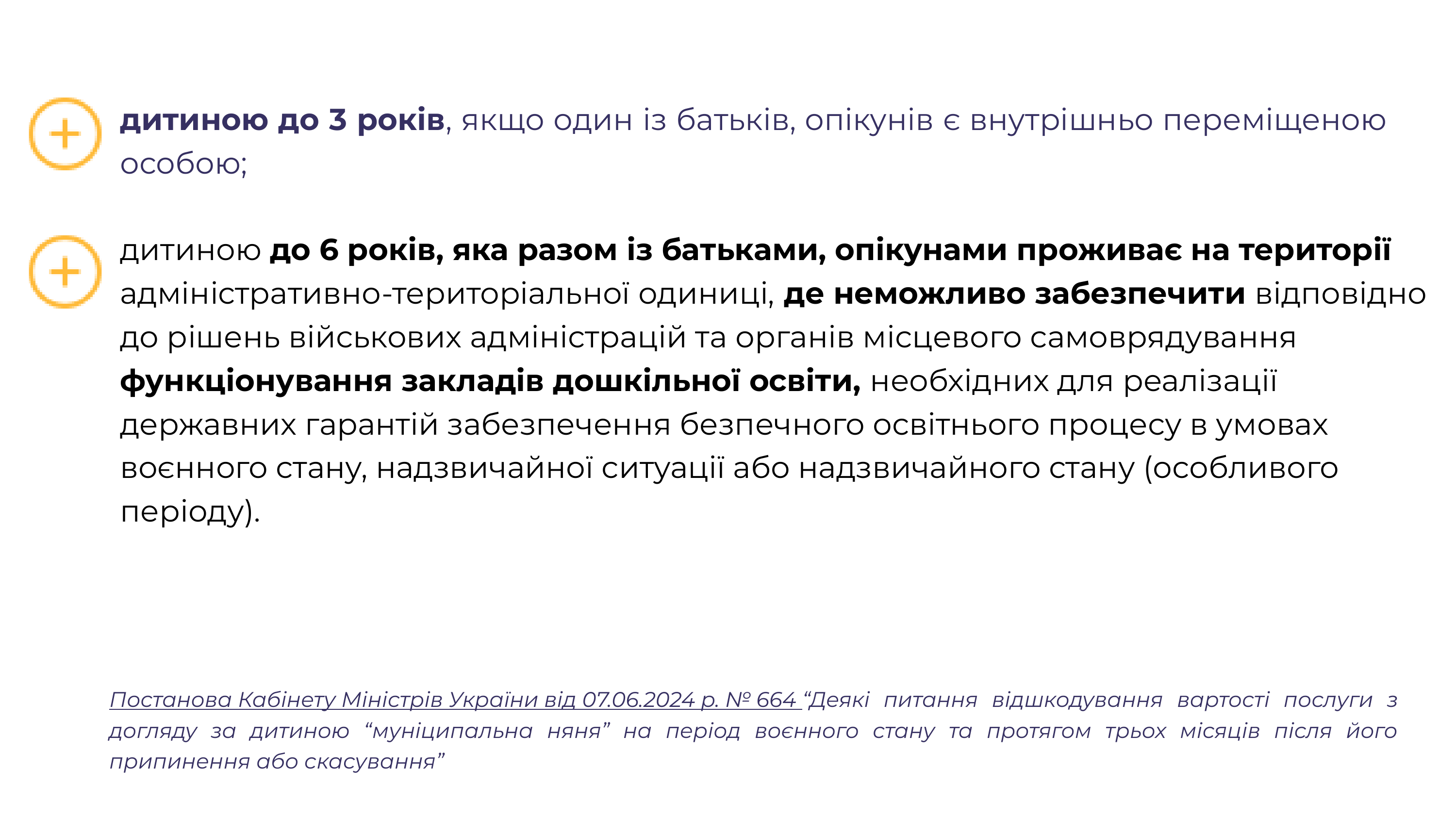

дитиною до 3 років, якщо один із батьків, опікунів є внутрішньо переміщеною особою;

дитиною до 6 років, яка разом із батьками, опікунами проживає на території адміністративно-територіальної одиниці, де неможливо забезпечити відповідно до рішень військових адміністрацій та органів місцевого самоврядування функціонування закладів дошкільної освіти, необхідних для реалізації державних гарантій забезпечення безпечного освітнього процесу в умовах воєнного стану, надзвичайної ситуації або надзвичайного стану (особливого періоду).

116
Постанова Кабінету Міністрів України від 07.06.2024 р. № 664 “Деякі питання відшкодування вартості послуги з догляду за дитиною “муніципальна няня” на період воєнного стану та протягом трьох місяців після його припинення або скасування”